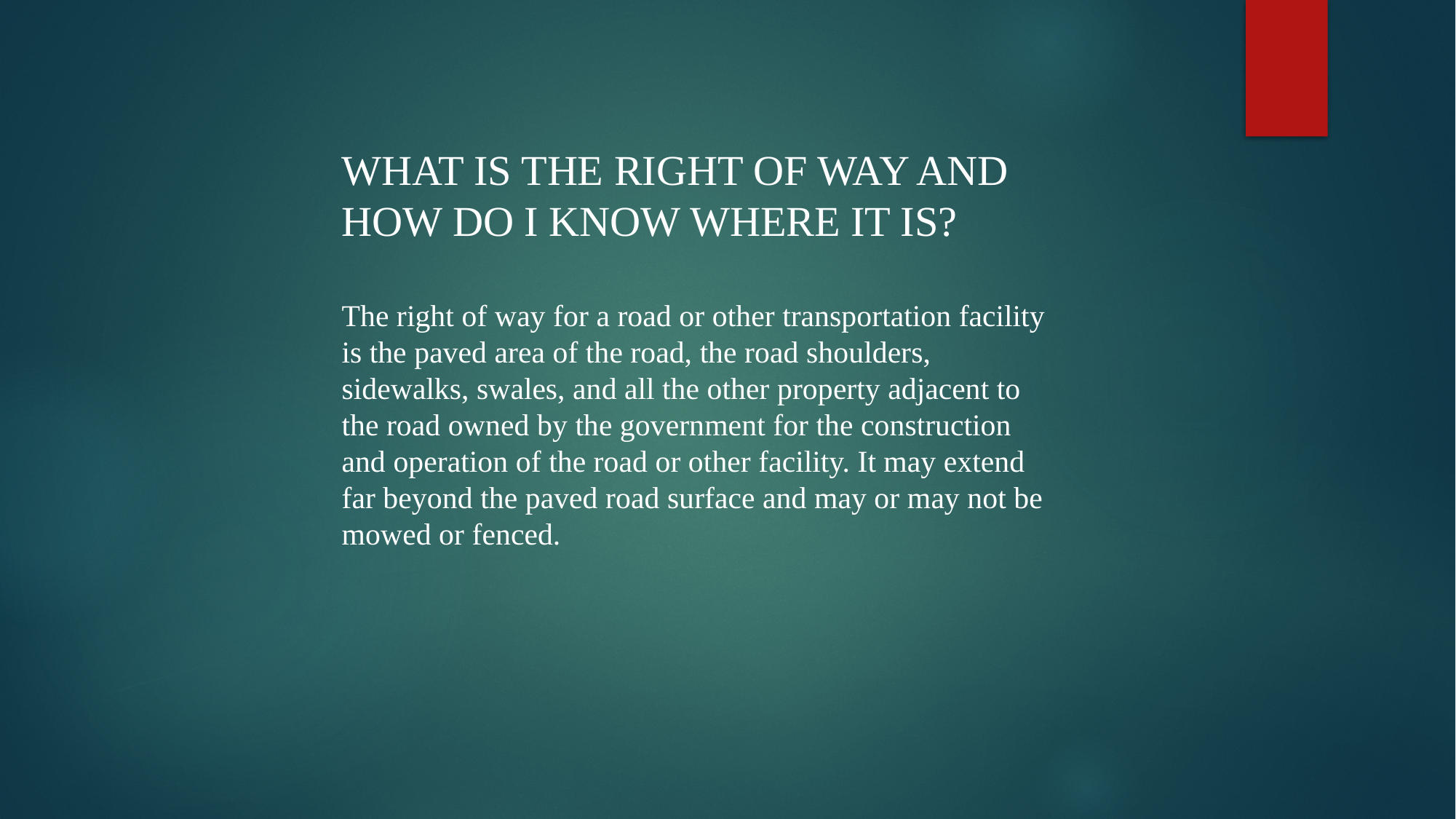

WHAT IS THE RIGHT OF WAY AND HOW DO I KNOW WHERE IT IS?

The right of way for a road or other transportation facility is the paved area of the road, the road shoulders, sidewalks, swales, and all the other property adjacent to the road owned by the government for the construction and operation of the road or other facility. It may extend far beyond the paved road surface and may or may not be mowed or fenced.